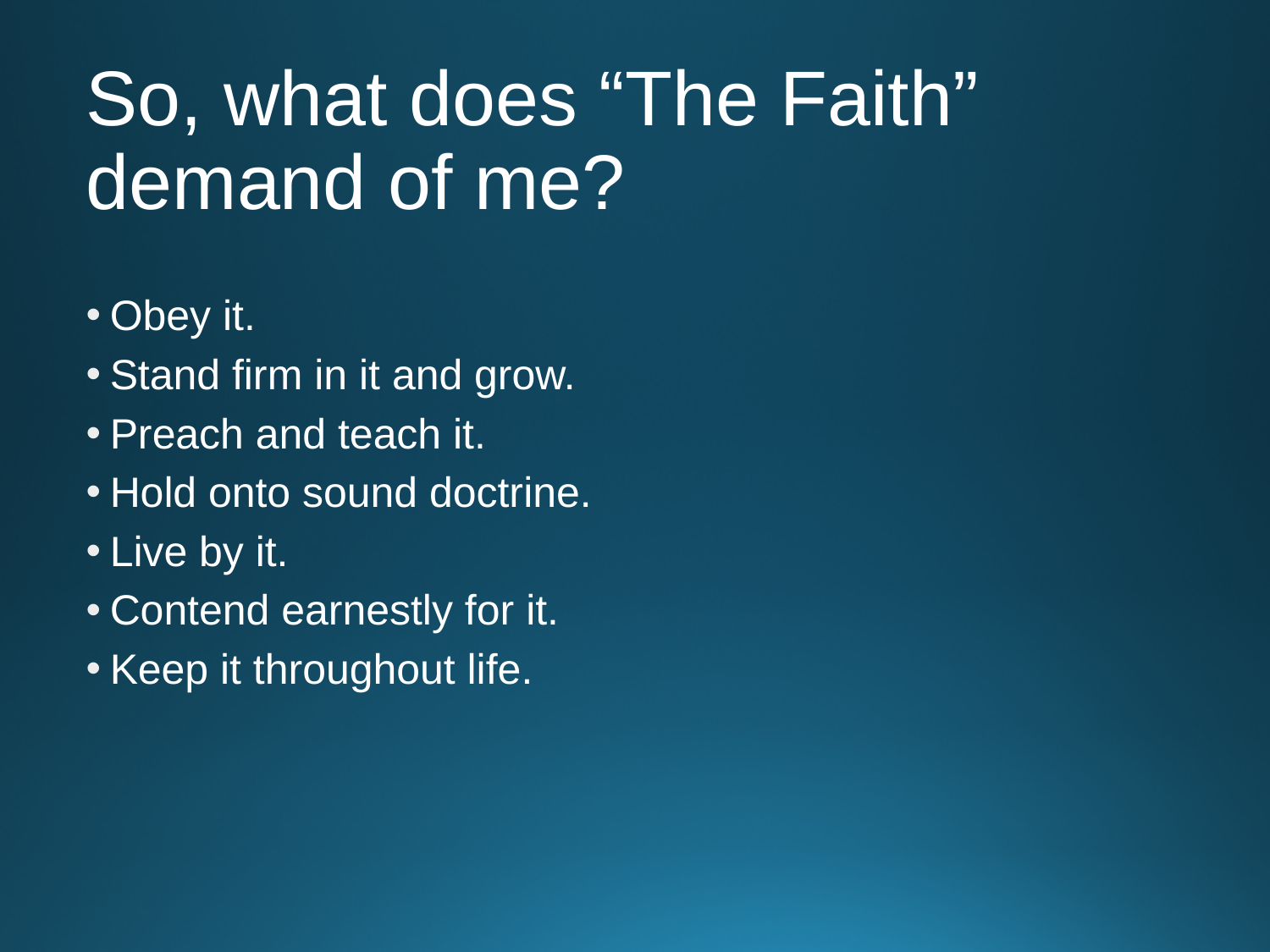

# So, what does “The Faith” demand of me?
Obey it.
Stand firm in it and grow.
Preach and teach it.
Hold onto sound doctrine.
Live by it.
Contend earnestly for it.
Keep it throughout life.